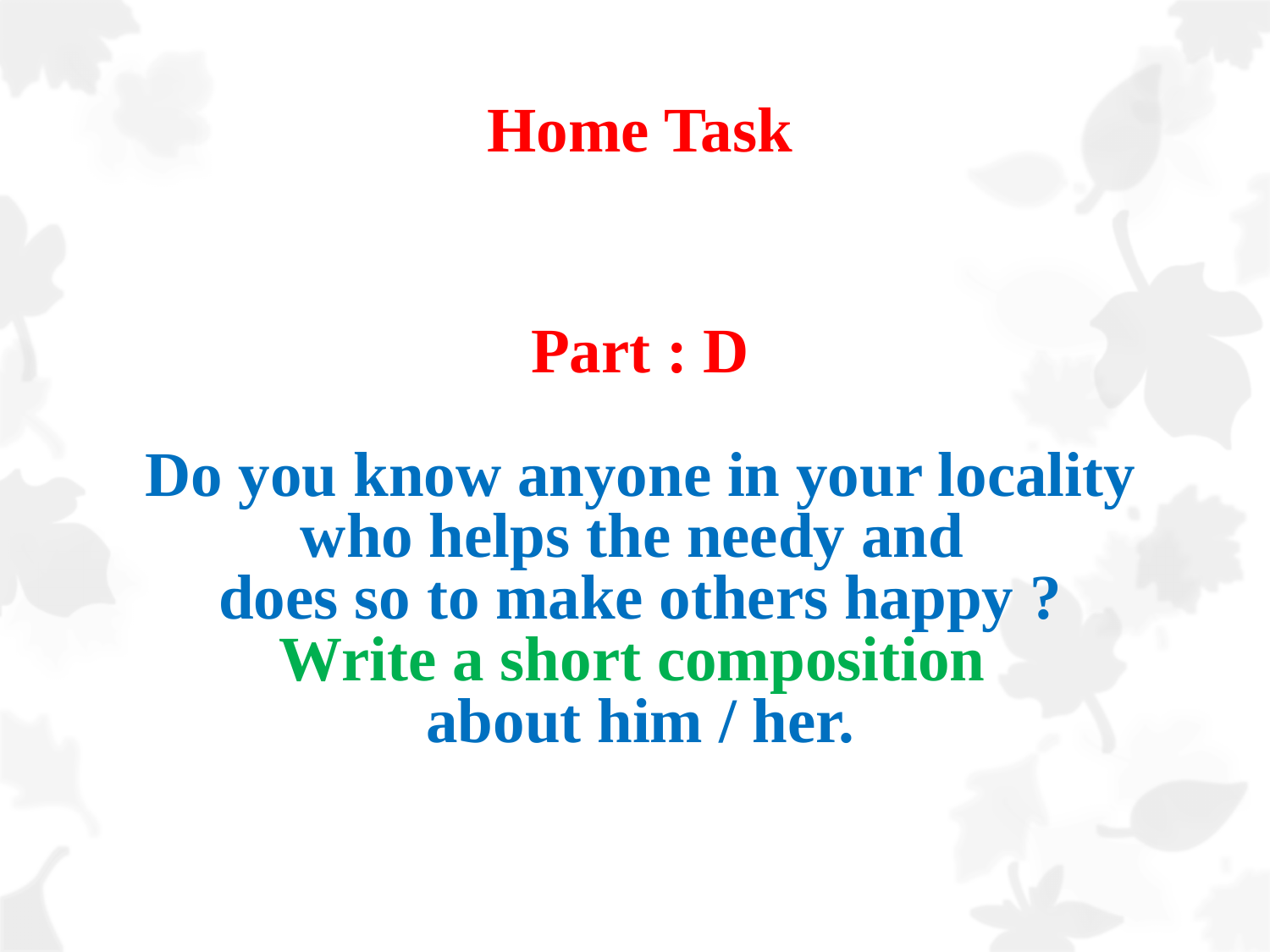

Home Task
# Part : D Do you know anyone in your locality who helps the needy and does so to make others happy ? Write a short composition about him / her.